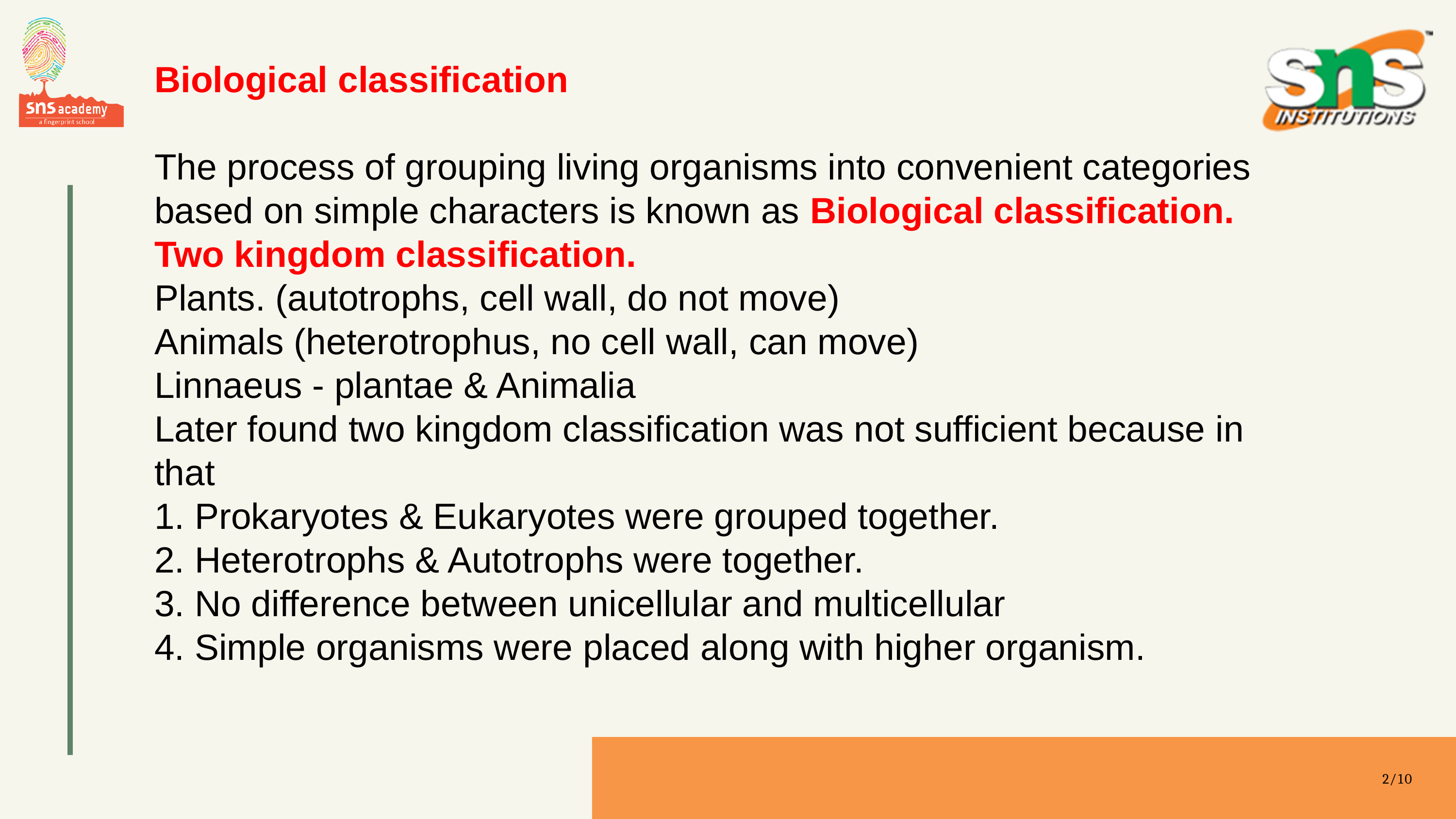

Biological classification
The process of grouping living organisms into convenient categories based on simple characters is known as Biological classification.
Two kingdom classification.
Plants. (autotrophs, cell wall, do not move)
Animals (heterotrophus, no cell wall, can move)
Linnaeus - plantae & Animalia
Later found two kingdom classification was not sufficient because in that
1. Prokaryotes & Eukaryotes were grouped together.
2. Heterotrophs & Autotrophs were together.
3. No difference between unicellular and multicellular
4. Simple organisms were placed along with higher organism.

2/10